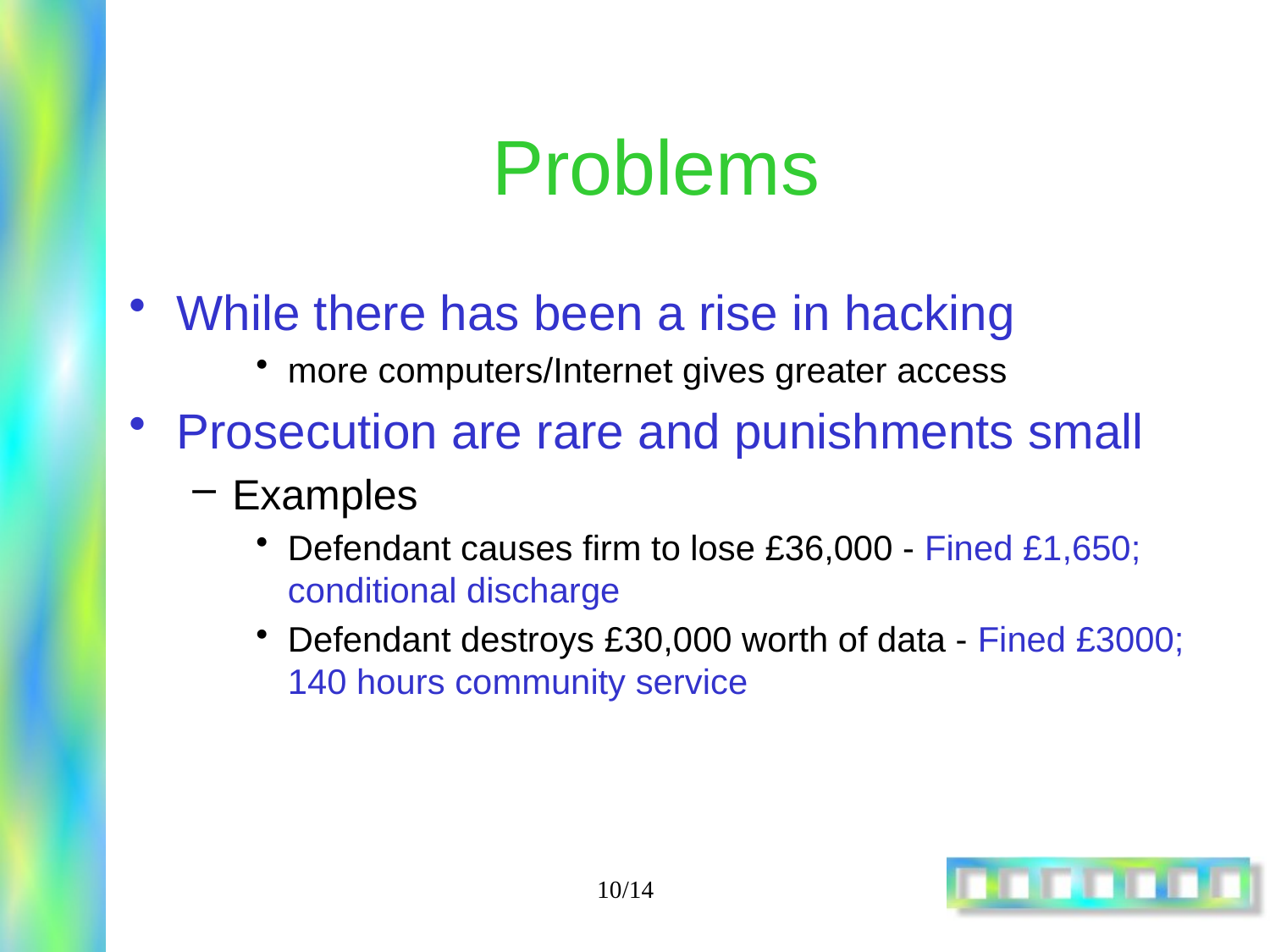

# Problems
While there has been a rise in hacking
more computers/Internet gives greater access
Prosecution are rare and punishments small
Examples
Defendant causes firm to lose £36,000 - Fined £1,650; conditional discharge
Defendant destroys £30,000 worth of data - Fined £3000; 140 hours community service
10/14